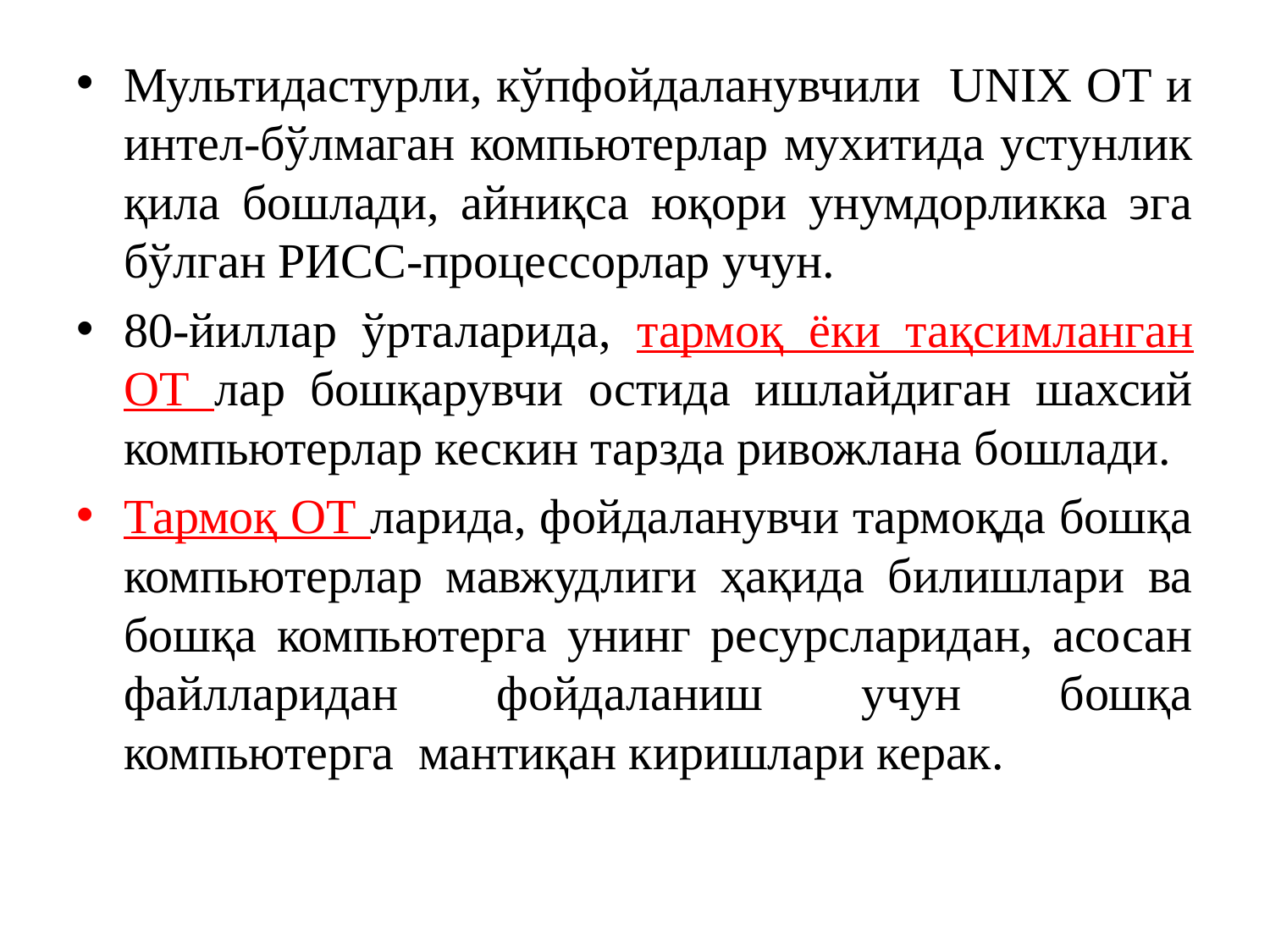

Мультидастурли, кўпфойдаланувчили  UNIX ОТ и интел-бўлмаган компьютерлар мухитида устунлик қила бошлади, айниқса юқори унумдорликка эга бўлган РИСC-процессорлар учун.
80-йиллар ўрталарида, тармоқ ёки тақсимланган ОТ лар бошқарувчи остида ишлайдиган шахсий компьютерлар кескин тарзда ривожлана бошлади.
Тармоқ ОТ ларида, фойдаланувчи тармоқда бошқа компьютерлар мавжудлиги ҳақида билишлари ва бошқа компьютерга унинг ресурсларидан, асосан файлларидан фойдаланиш учун бошқа компьютерга  мантиқан киришлари керак.